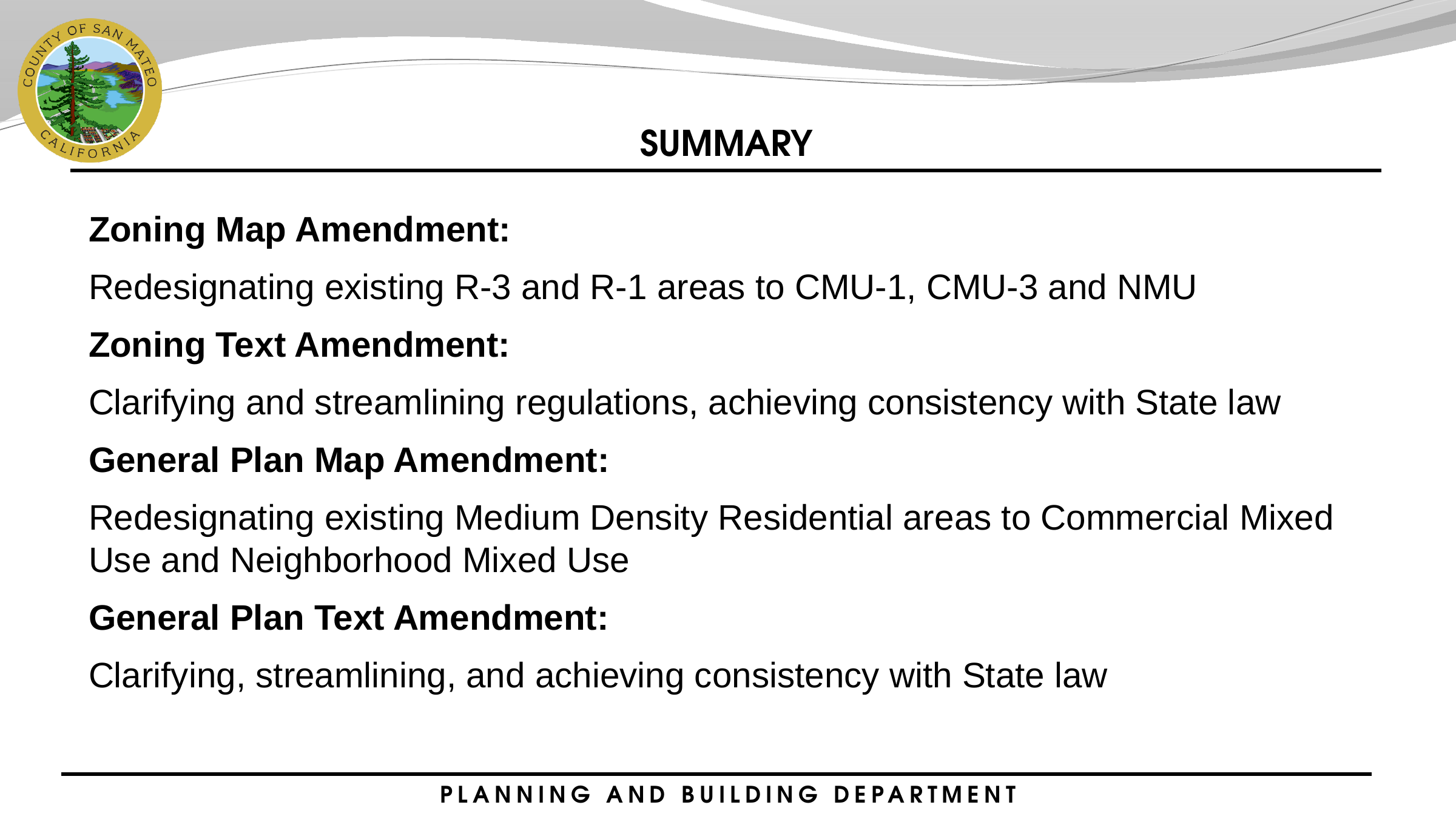

SUMMARY
Zoning Map Amendment:
Redesignating existing R-3 and R-1 areas to CMU-1, CMU-3 and NMU
Zoning Text Amendment:
Clarifying and streamlining regulations, achieving consistency with State law
General Plan Map Amendment:
Redesignating existing Medium Density Residential areas to Commercial Mixed Use and Neighborhood Mixed Use
General Plan Text Amendment:
Clarifying, streamlining, and achieving consistency with State law
PLANNING AND BUILDING DEPARTMENT